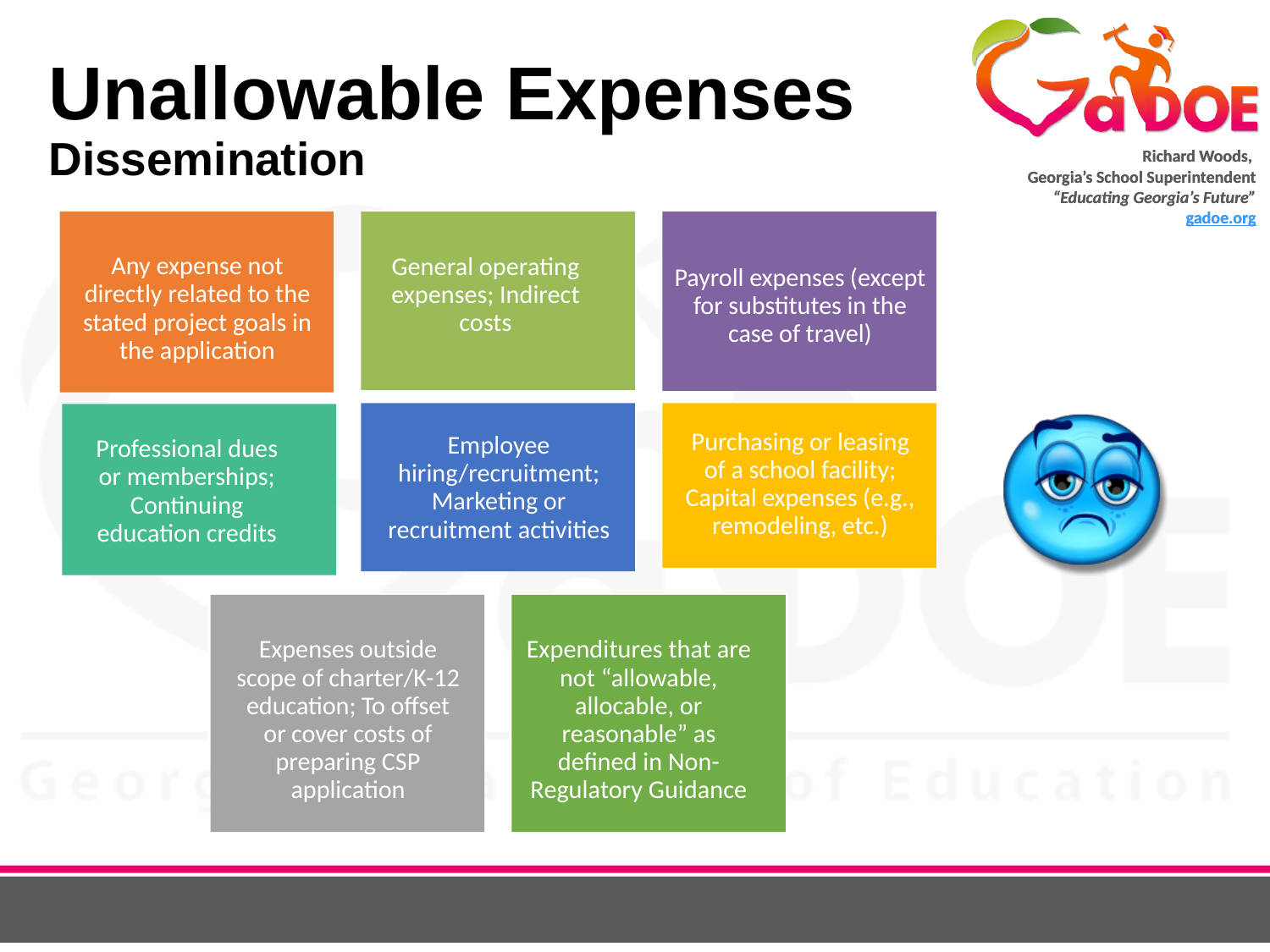

# Unallowable Expenses Dissemination

Payroll expenses (except for substitutes in the case of travel)

Any expense not directly related to the stated project goals in the application

General operating expenses; Indirect costs

Purchasing or leasing of a school facility; Capital expenses (e.g., remodeling, etc.)

Employee hiring/recruitment; Marketing or recruitment activities

Professional dues or memberships; Continuing education credits

Expenses outside scope of charter/K-12 education; To offset or cover costs of preparing CSP application

Expenditures that are not “allowable, allocable, or reasonable” as defined in Non-Regulatory Guidance